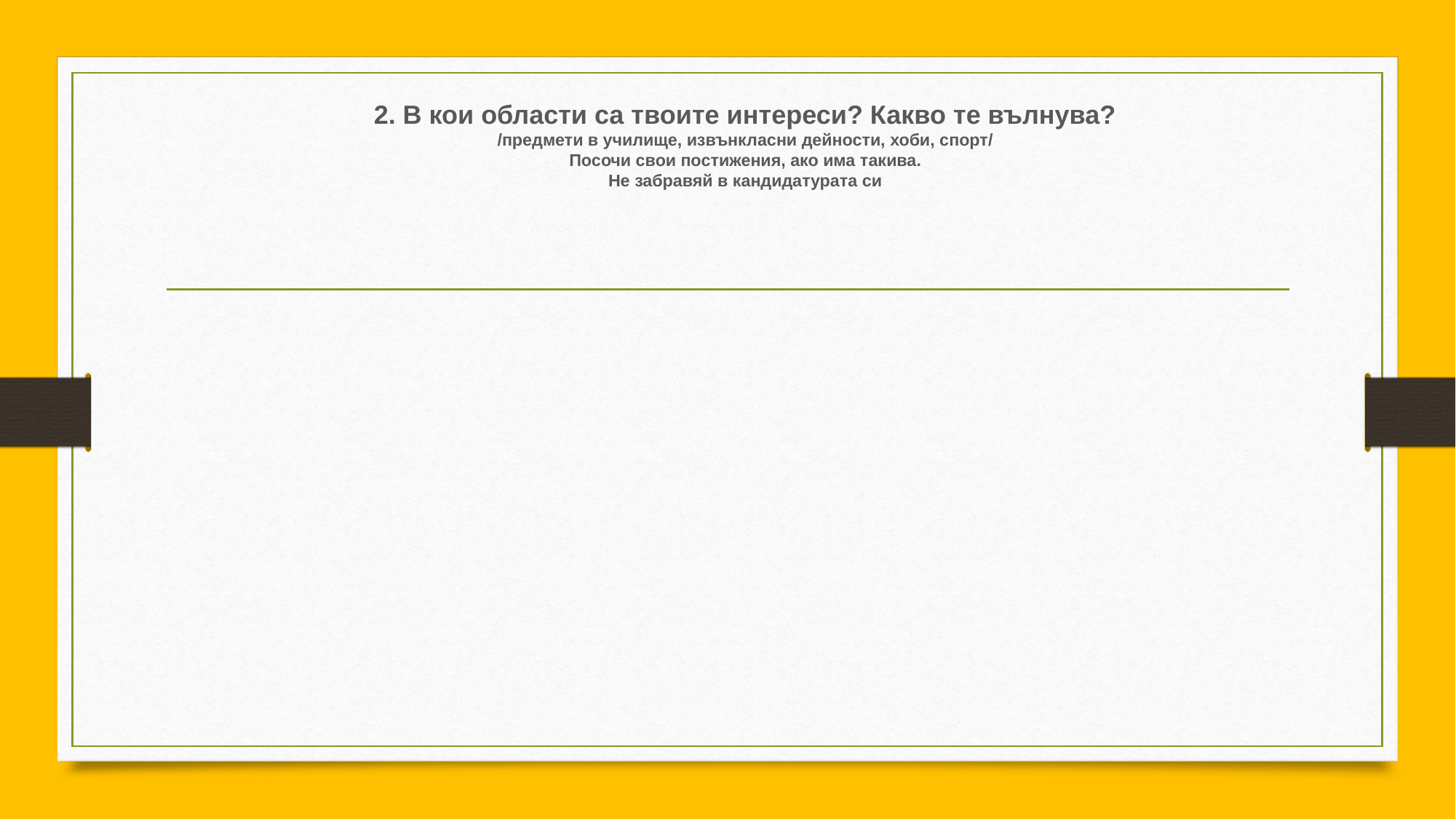

# 2. В кои области са твоите интереси? Какво те вълнува? /предмети в училище, извънкласни дейности, хоби, спорт/ Посочи свои постижения, ако има такива. Не забравяй в кандидатурата си